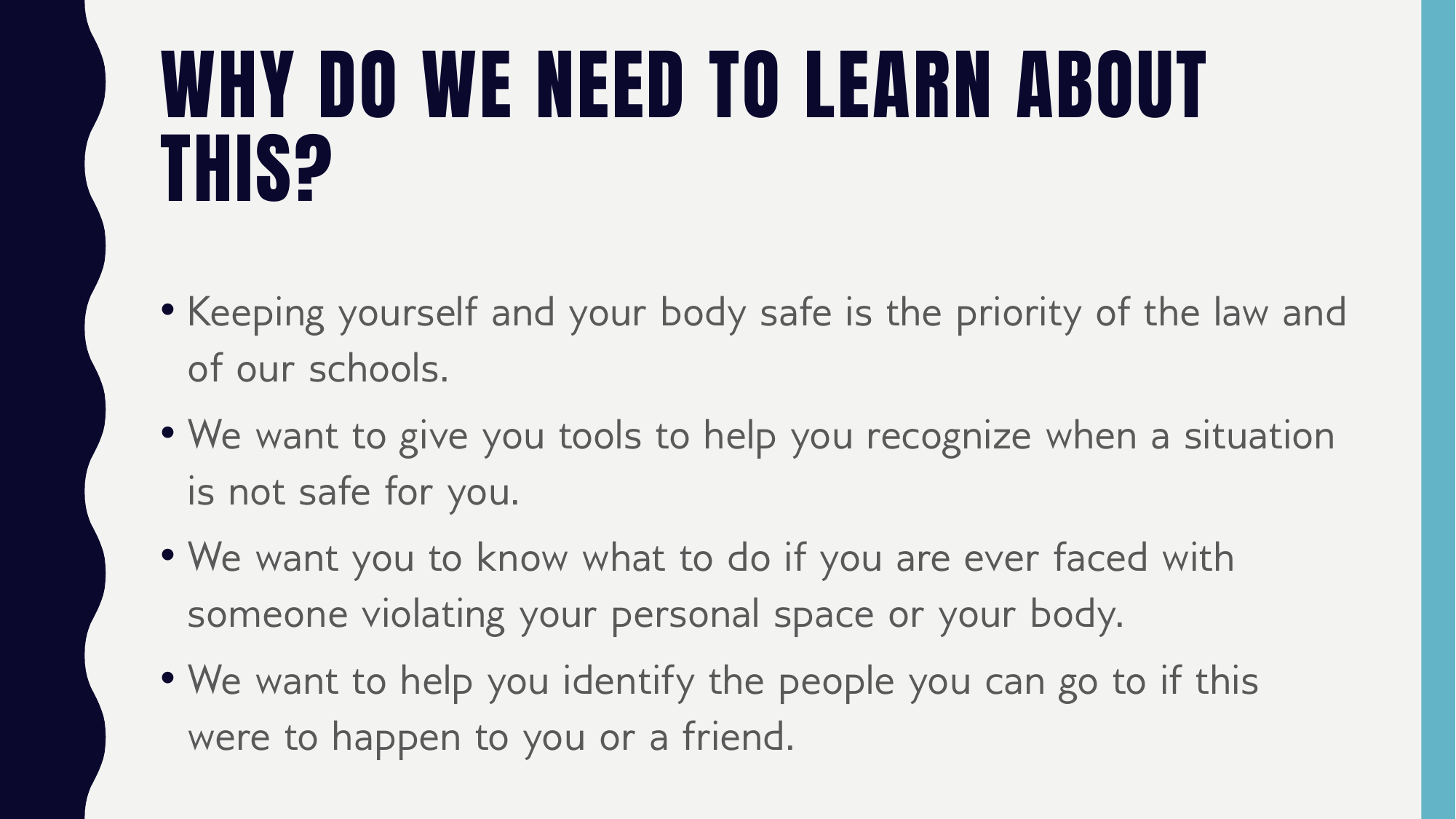

# Why do we need to learn about this?
Keeping yourself and your body safe is the priority of the law and of our schools.
We want to give you tools to help you recognize when a situation is not safe for you.
We want you to know what to do if you are ever faced with someone violating your personal space or your body.
We want to help you identify the people you can go to if this were to happen to you or a friend.